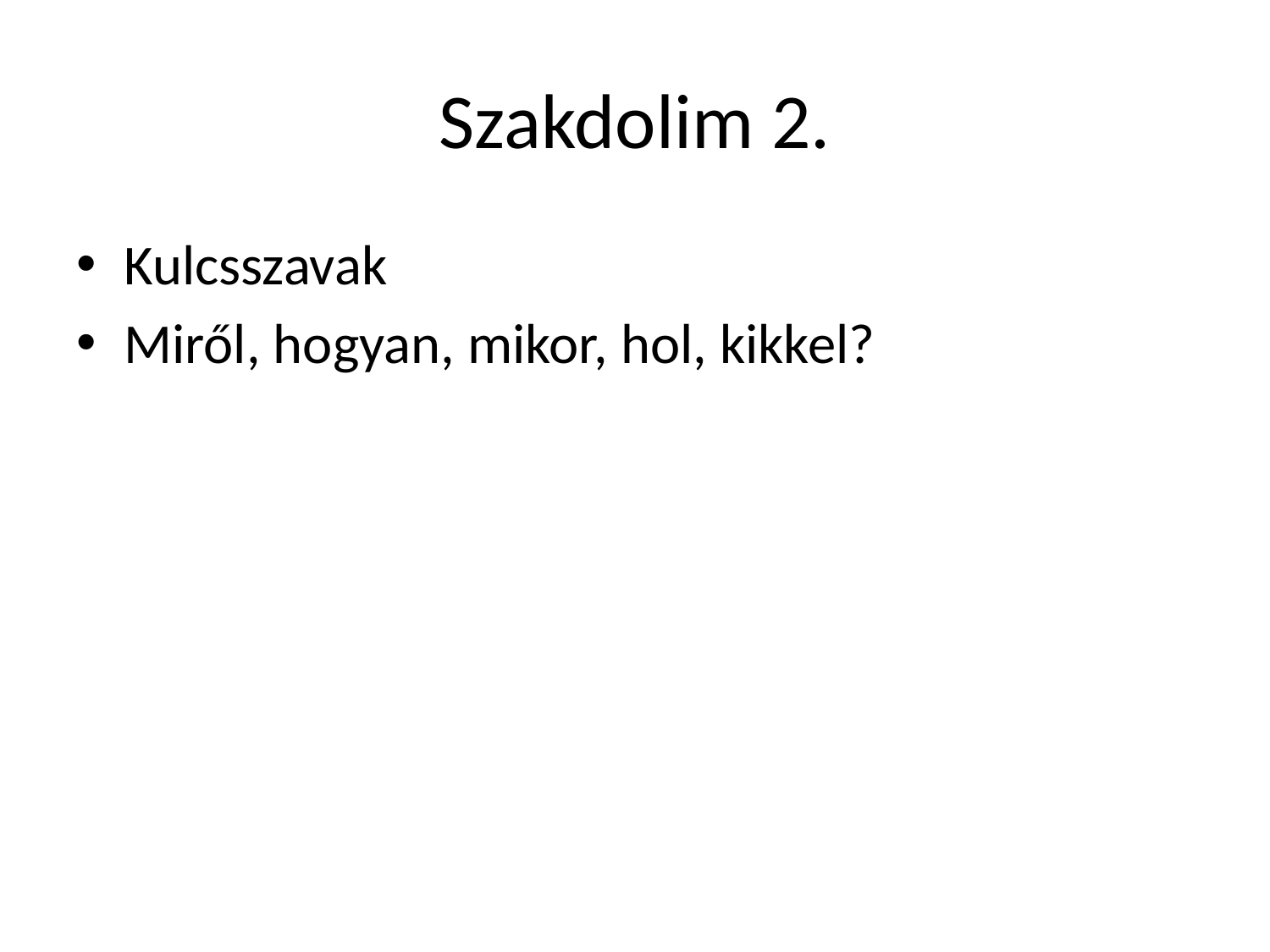

# Szakdolim 2.
Kulcsszavak
Miről, hogyan, mikor, hol, kikkel?